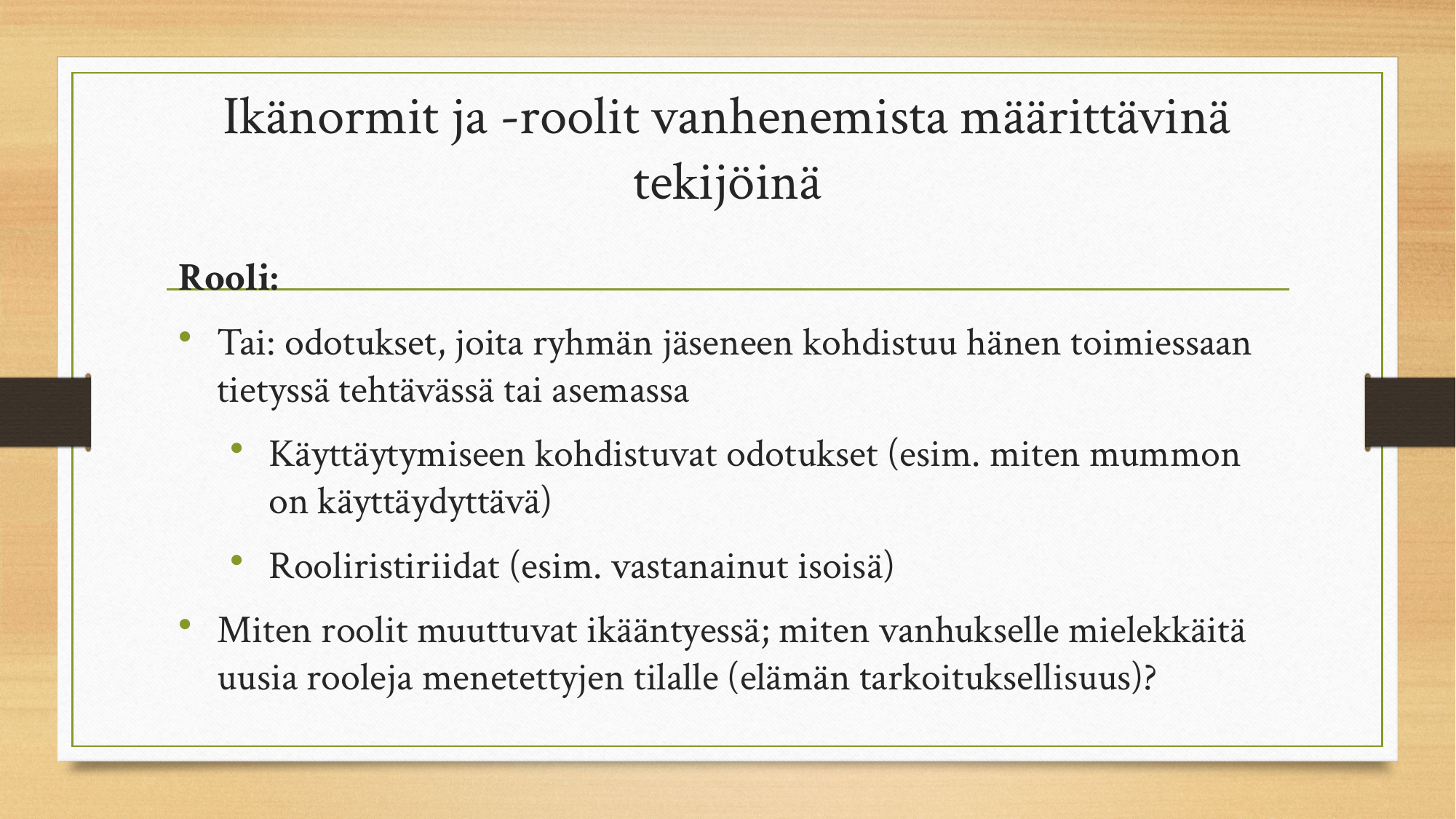

# Ikänormit ja -roolit vanhenemista määrittävinä tekijöinä
Rooli:
Tai: odotukset, joita ryhmän jäseneen kohdistuu hänen toimiessaan tietyssä tehtävässä tai asemassa
Käyttäytymiseen kohdistuvat odotukset (esim. miten mummon on käyttäydyttävä)
Rooliristiriidat (esim. vastanainut isoisä)
Miten roolit muuttuvat ikääntyessä; miten vanhukselle mielekkäitä uusia rooleja menetettyjen tilalle (elämän tarkoituksellisuus)?